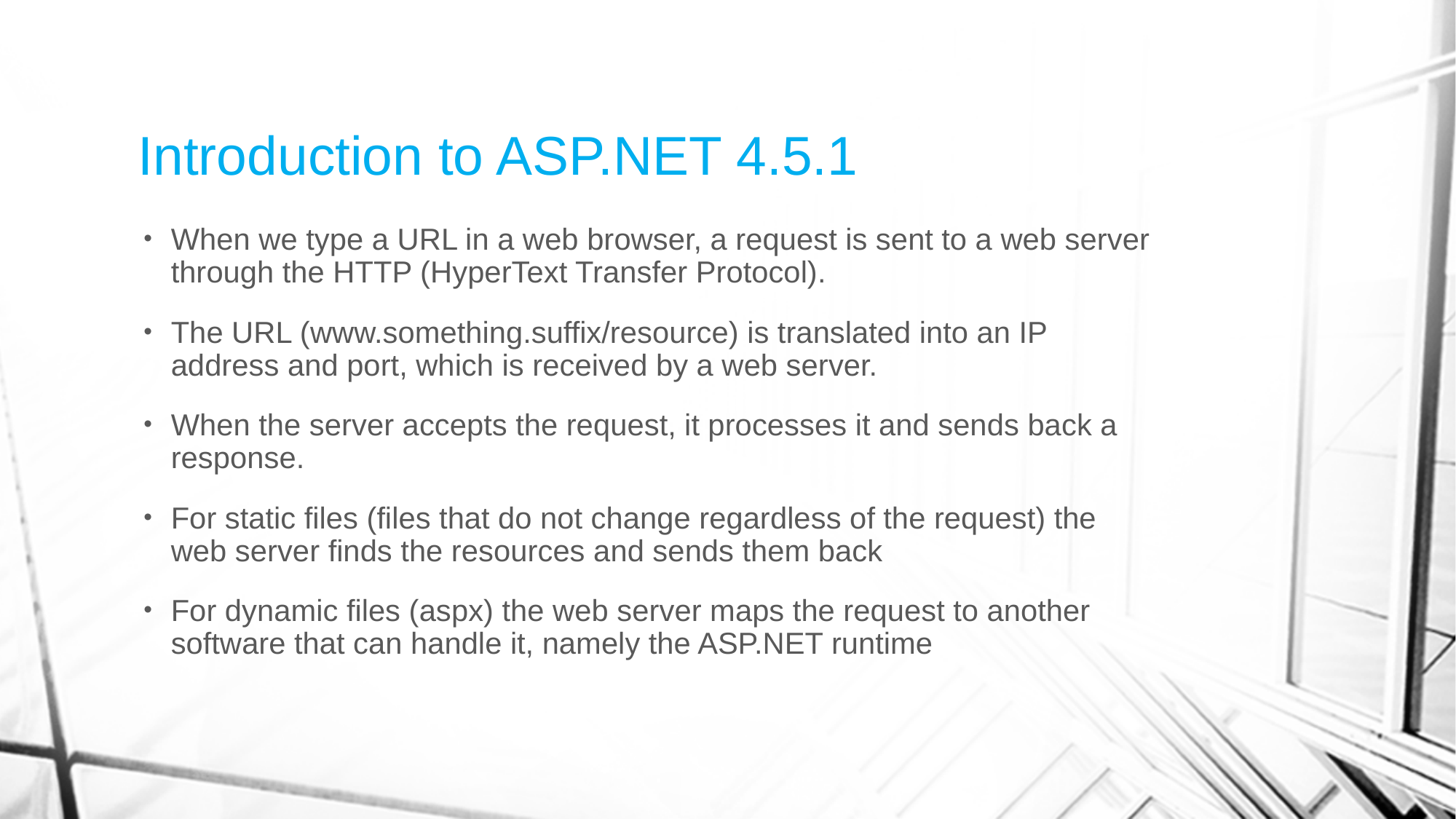

# Introduction to ASP.NET 4.5.1
When we type a URL in a web browser, a request is sent to a web server through the HTTP (HyperText Transfer Protocol).
The URL (www.something.suffix/resource) is translated into an IP address and port, which is received by a web server.
When the server accepts the request, it processes it and sends back a response.
For static files (files that do not change regardless of the request) the web server finds the resources and sends them back
For dynamic files (aspx) the web server maps the request to another software that can handle it, namely the ASP.NET runtime